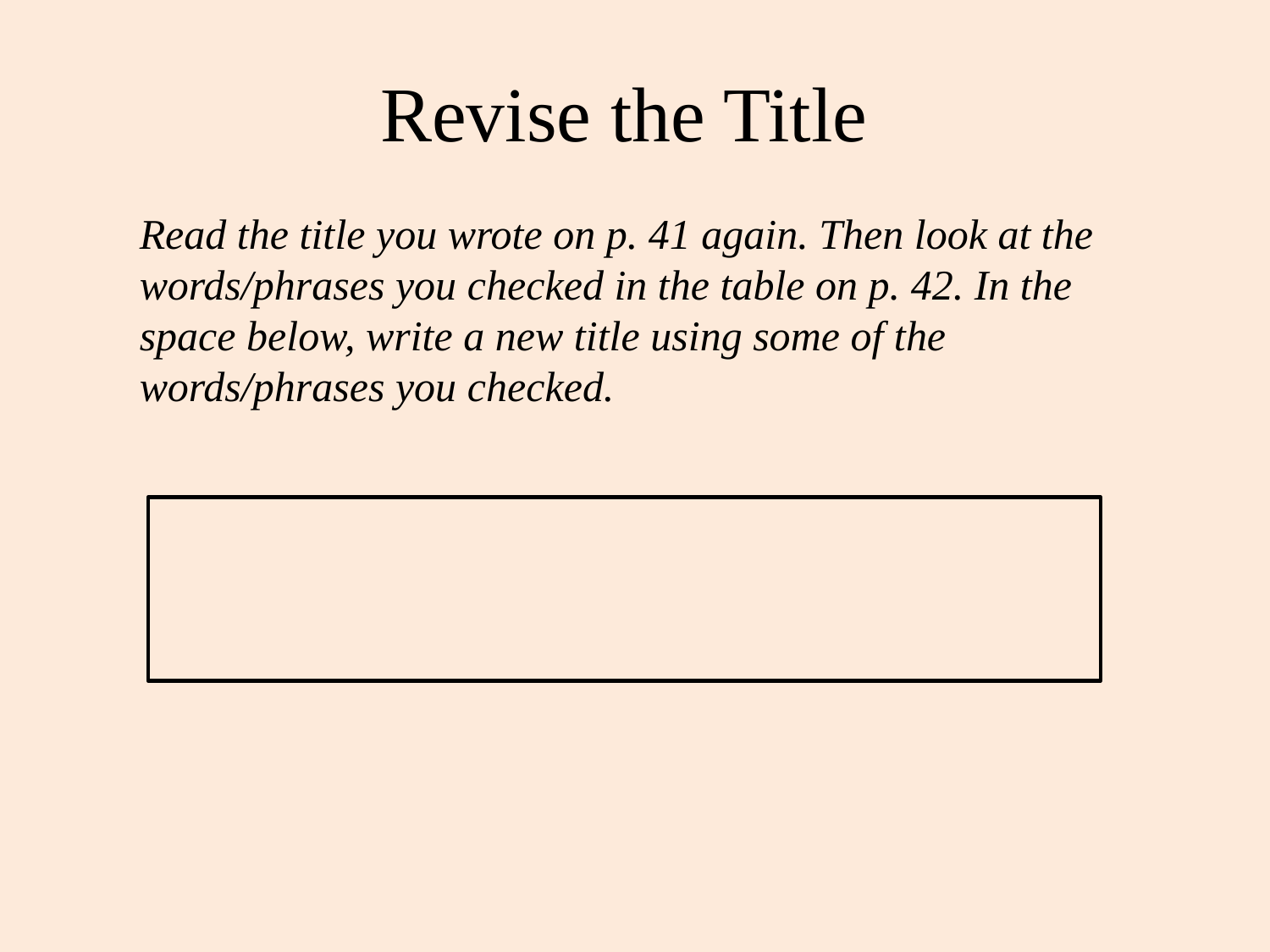

# Revise the Title
Read the title you wrote on p. 41 again. Then look at the words/phrases you checked in the table on p. 42. In the space below, write a new title using some of the words/phrases you checked.